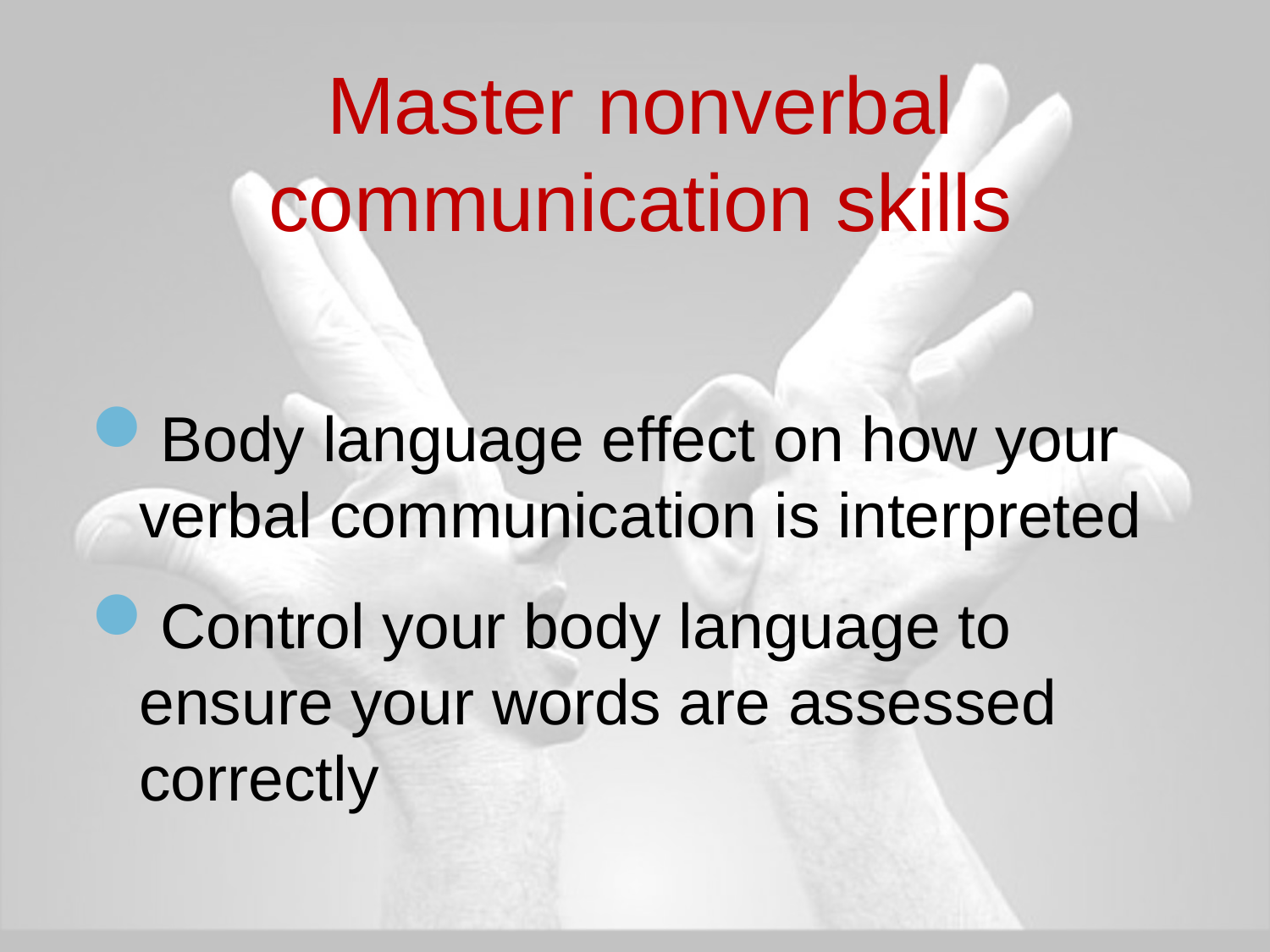

# Master nonverbal communication skills
Body language effect on how your verbal communication is interpreted
Control your body language to ensure your words are assessed correctly